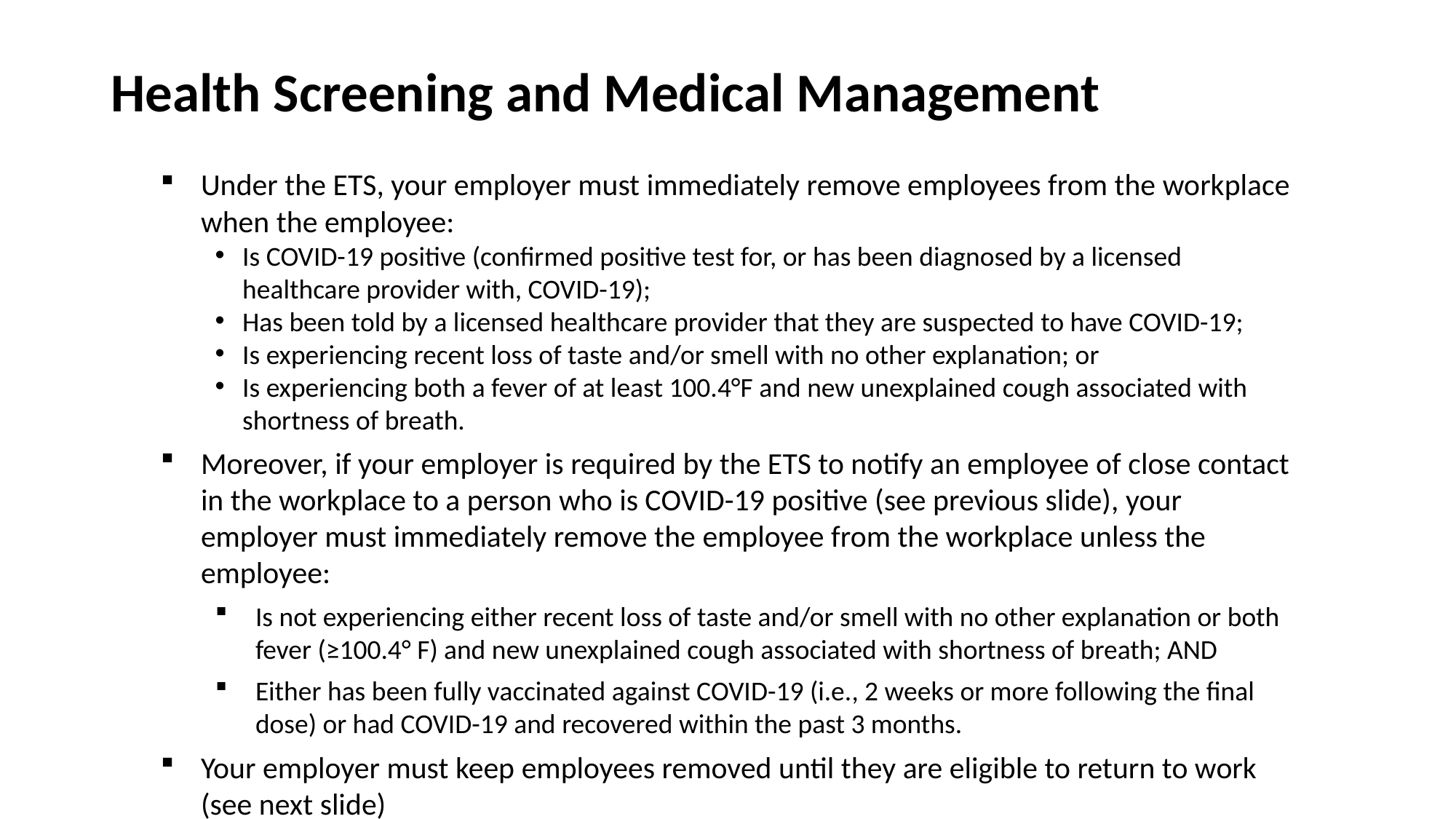

# Health Screening and Medical Management
Under the ETS, your employer must immediately remove employees from the workplace when the employee:
Is COVID-19 positive (confirmed positive test for, or has been diagnosed by a licensed healthcare provider with, COVID-19);
Has been told by a licensed healthcare provider that they are suspected to have COVID-19;
Is experiencing recent loss of taste and/or smell with no other explanation; or
Is experiencing both a fever of at least 100.4°F and new unexplained cough associated with shortness of breath.
Moreover, if your employer is required by the ETS to notify an employee of close contact in the workplace to a person who is COVID-19 positive (see previous slide), your employer must immediately remove the employee from the workplace unless the employee:
Is not experiencing either recent loss of taste and/or smell with no other explanation or both fever (≥100.4° F) and new unexplained cough associated with shortness of breath; AND
Either has been fully vaccinated against COVID-19 (i.e., 2 weeks or more following the final dose) or had COVID-19 and recovered within the past 3 months.
Your employer must keep employees removed until they are eligible to return to work (see next slide)